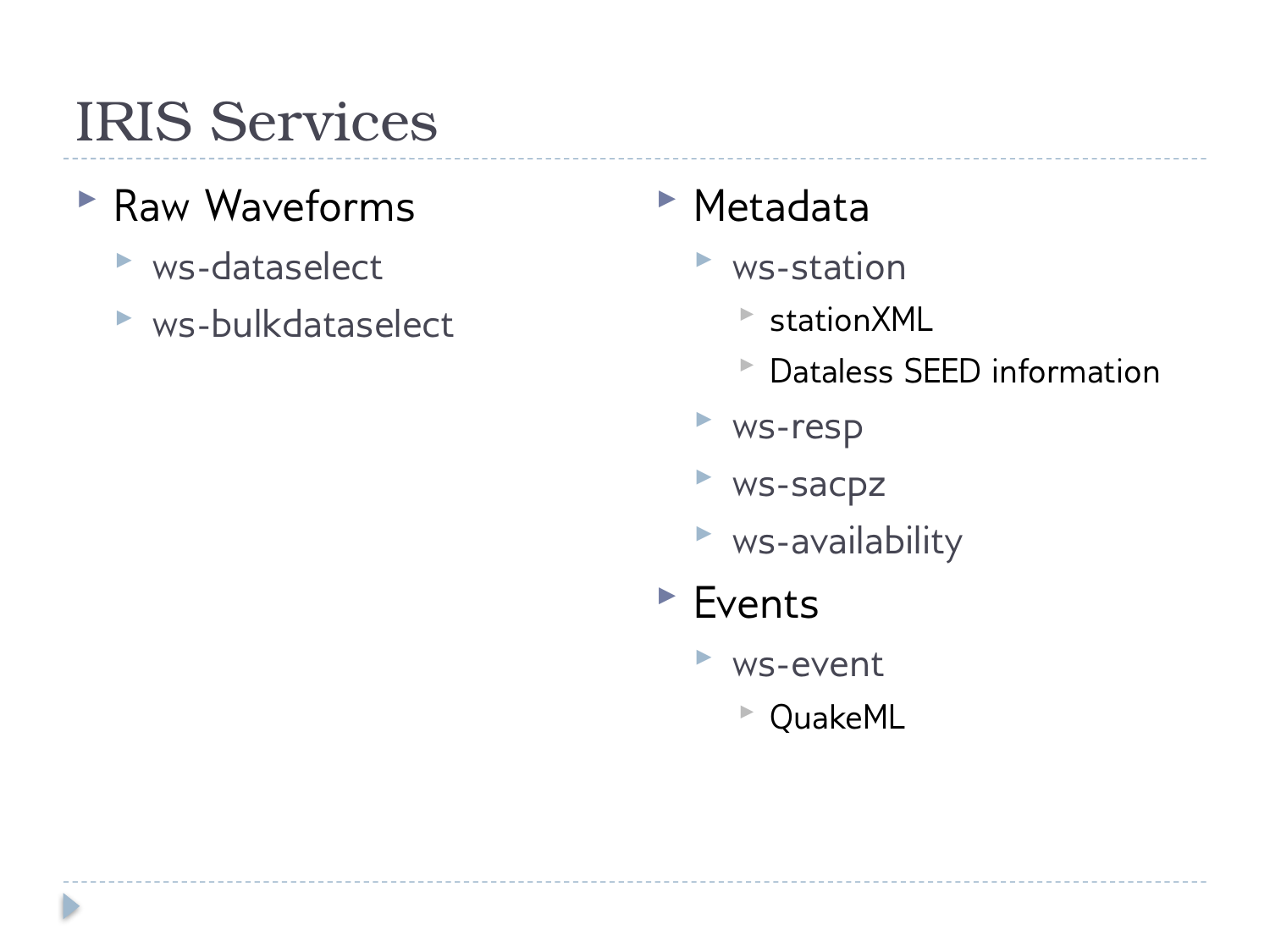

# IRIS Services
Metadata
ws-station
stationXML
Dataless SEED information
ws-resp
ws-sacpz
ws-availability
Events
ws-event
QuakeML

Raw Waveforms
ws-dataselect
ws-bulkdataselect